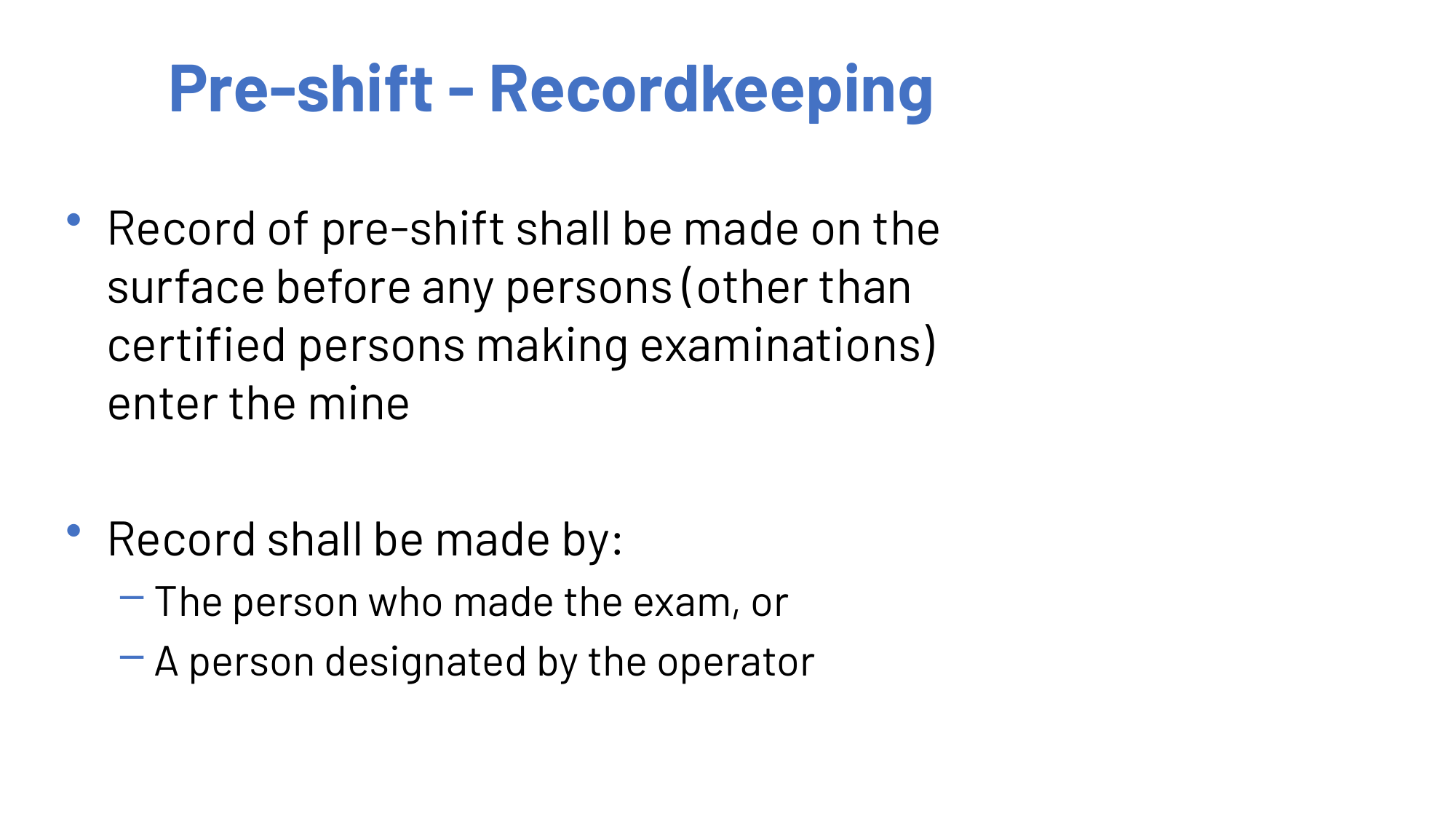

Pre-shift - Recordkeeping
Record of pre-shift shall be made on the surface before any persons (other than certified persons making examinations) enter the mine

Record shall be made by:
The person who made the exam, or
A person designated by the operator